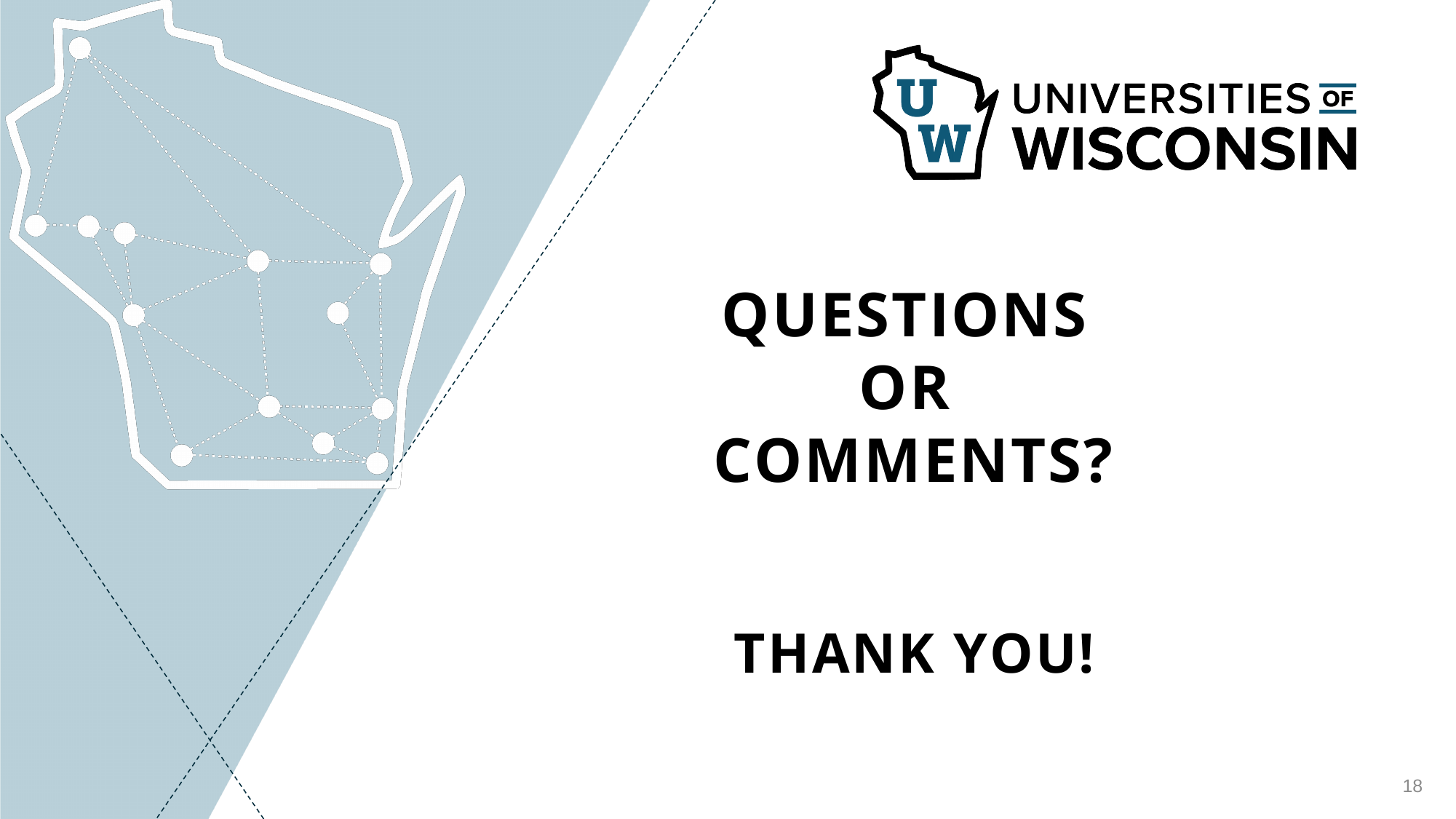

# Questions or comments? Thank you!
18